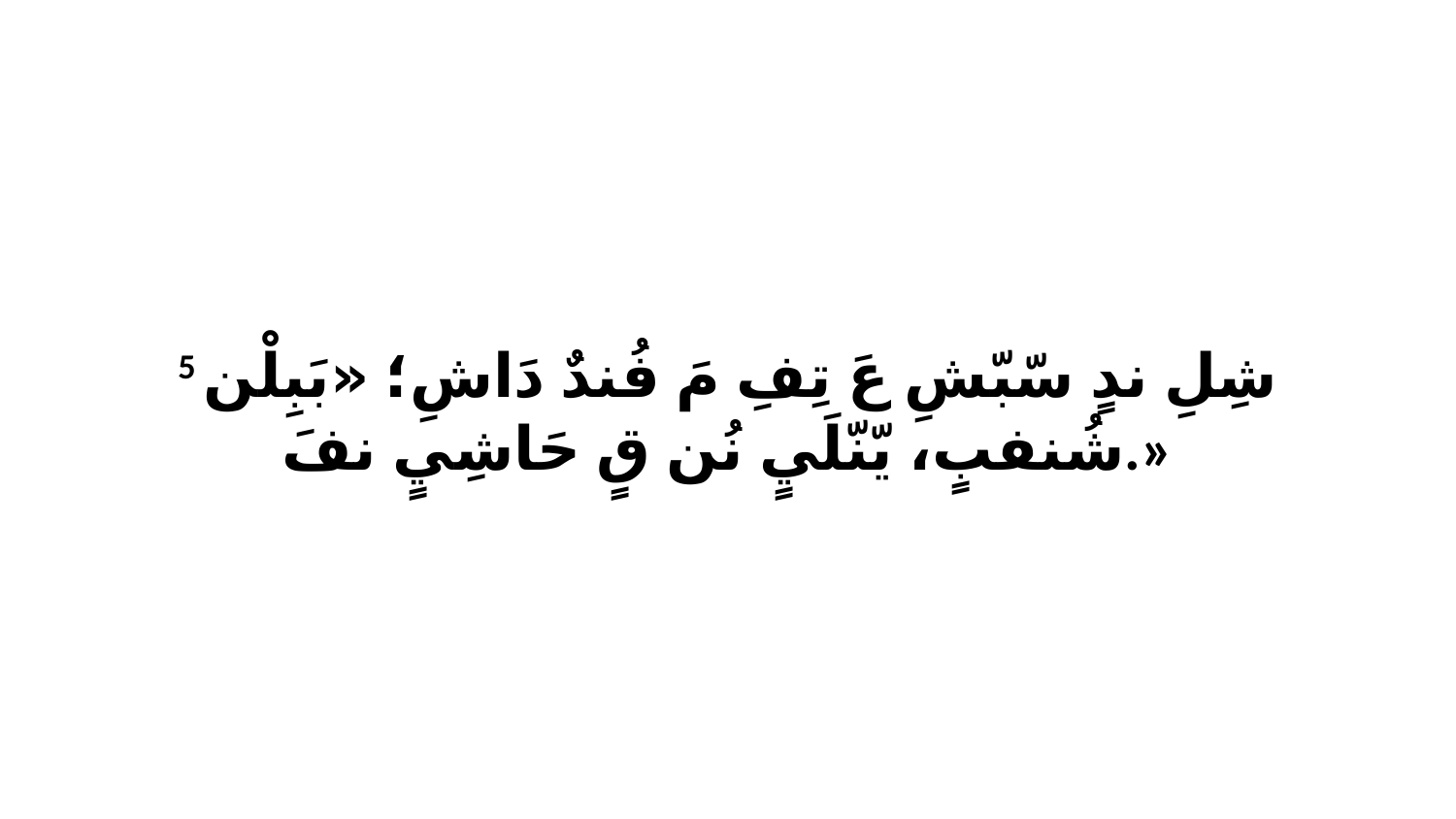

5 شِلِ ندٍ سّبّشِ عَ تِفِ مَ فُندٌ دَاشِ؛ «بَبِلْن شُنفبٍ، يّنّلَيٍ نُن قٍ حَاشِيٍ نفَ.»